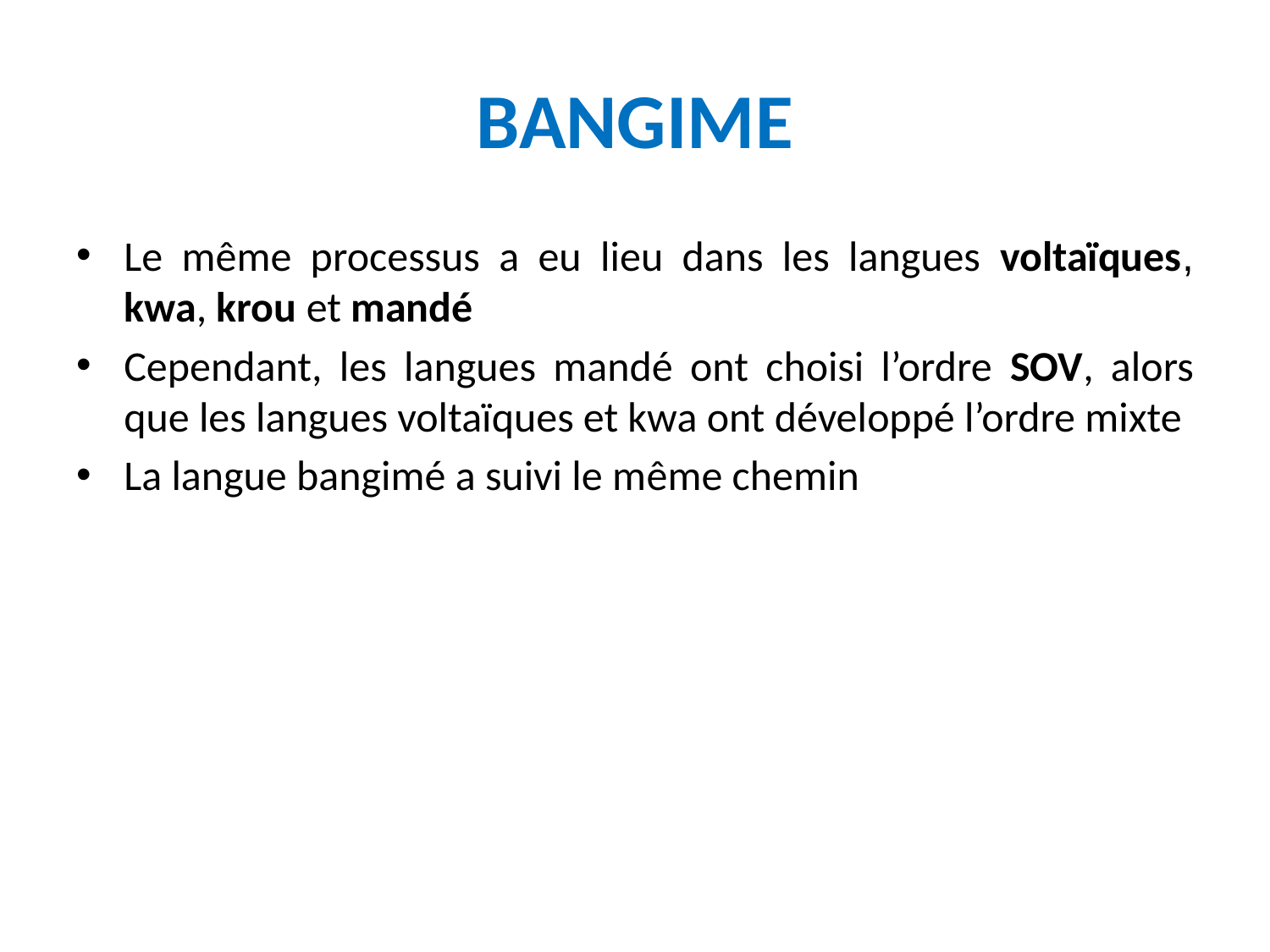

# BANGIME
Le même processus a eu lieu dans les langues voltaïques, kwa, krou et mandé
Cependant, les langues mandé ont choisi l’ordre SOV, alors que les langues voltaïques et kwa ont développé l’ordre mixte
La langue bangimé a suivi le même chemin